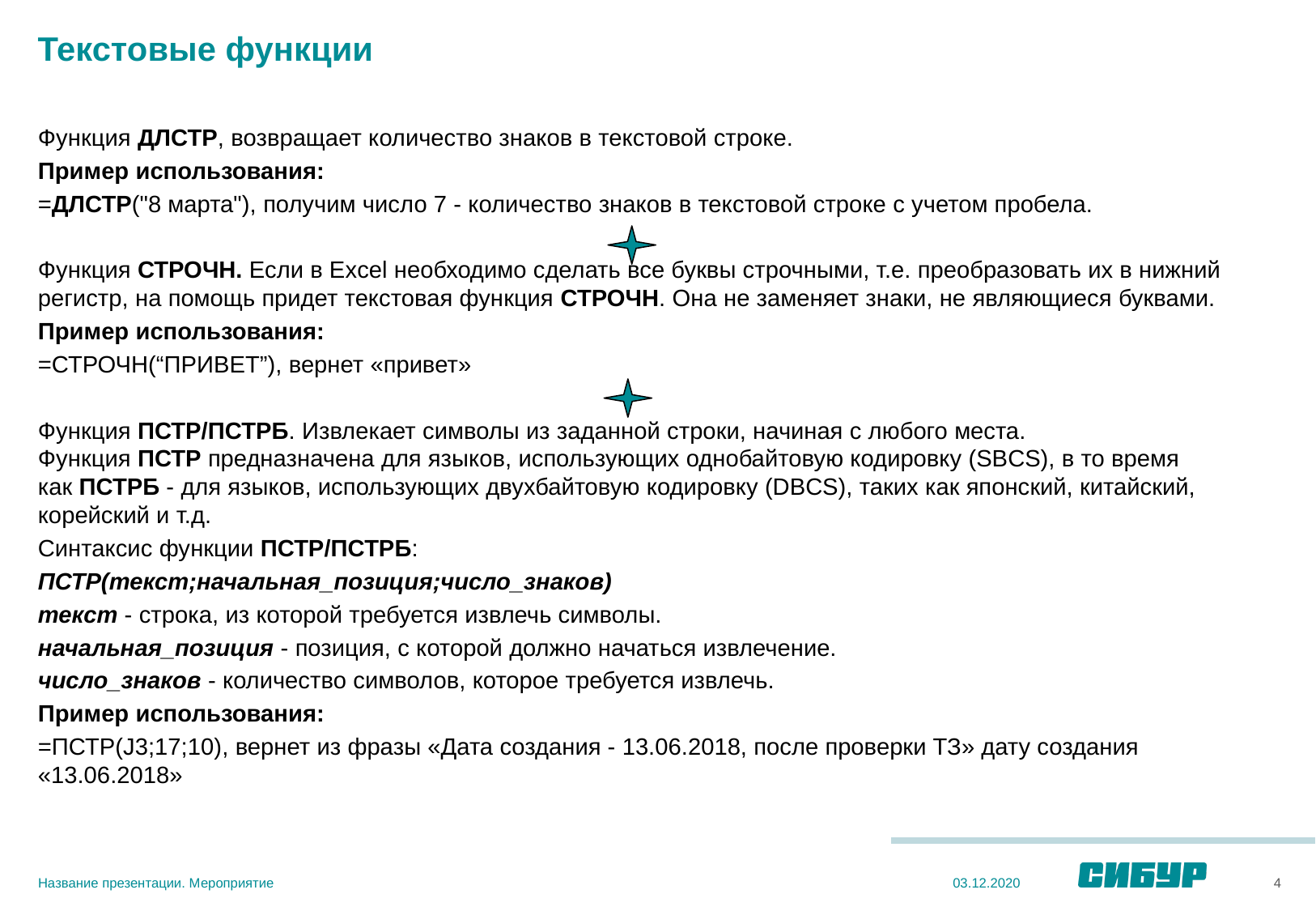

# Текстовые функции
Функция ДЛСТР, возвращает количество знаков в текстовой строке.
Пример использования:
=ДЛСТР("8 марта"), получим число 7 - количество знаков в текстовой строке с учетом пробела.

Функция СТРОЧН. Если в Excel необходимо сделать все буквы строчными, т.е. преобразовать их в нижний регистр, на помощь придет текстовая функция СТРОЧН. Она не заменяет знаки, не являющиеся буквами.
Пример использования:
=СТРОЧН(“ПРИВЕТ”), вернет «привет»

Функция ПСТР/ПСТРБ. Извлекает символы из заданной строки, начиная с любого места. Функция ПСТР предназначена для языков, использующих однобайтовую кодировку (SBCS), в то время как ПСТРБ - для языков, использующих двухбайтовую кодировку (DBCS), таких как японский, китайский, корейский и т.д.
Синтаксис функции ПСТР/ПСТРБ:
ПСТР(текст;начальная_позиция;число_знаков)
текст - строка, из которой требуется извлечь символы.
начальная_позиция - позиция, с которой должно начаться извлечение.
число_знаков - количество символов, которое требуется извлечь.
Пример использования:
=ПСТР(J3;17;10), вернет из фразы «Дата создания - 13.06.2018, после проверки ТЗ» дату создания «13.06.2018»

Название презентации. Мероприятие
4
03.12.2020